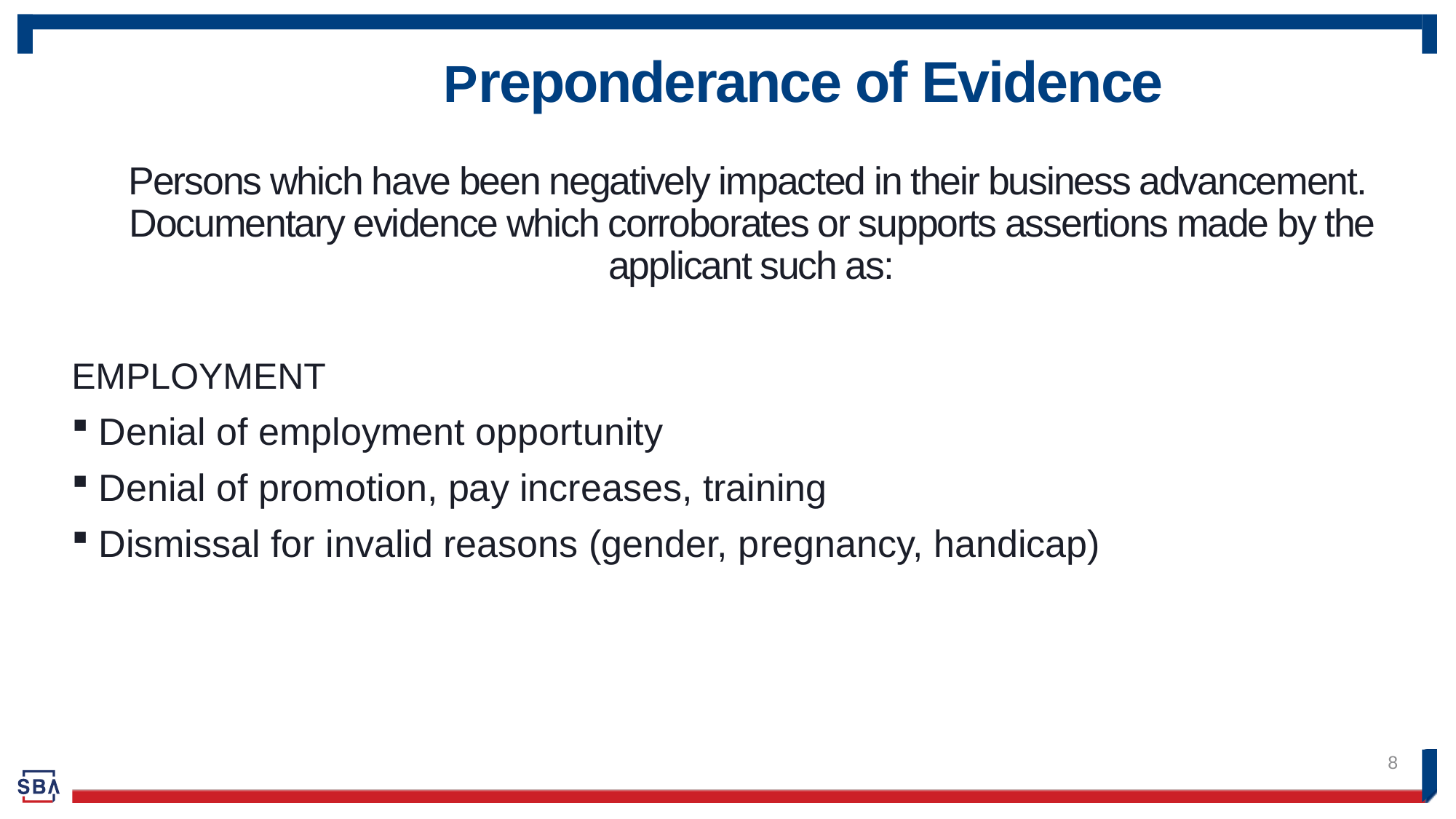

# Preponderance of Evidence Persons which have been negatively impacted in their business advancement.  Documentary evidence which corroborates or supports assertions made by the applicant such as:

EMPLOYMENT
Denial of employment opportunity
Denial of promotion, pay increases, training
Dismissal for invalid reasons (gender, pregnancy, handicap)
8